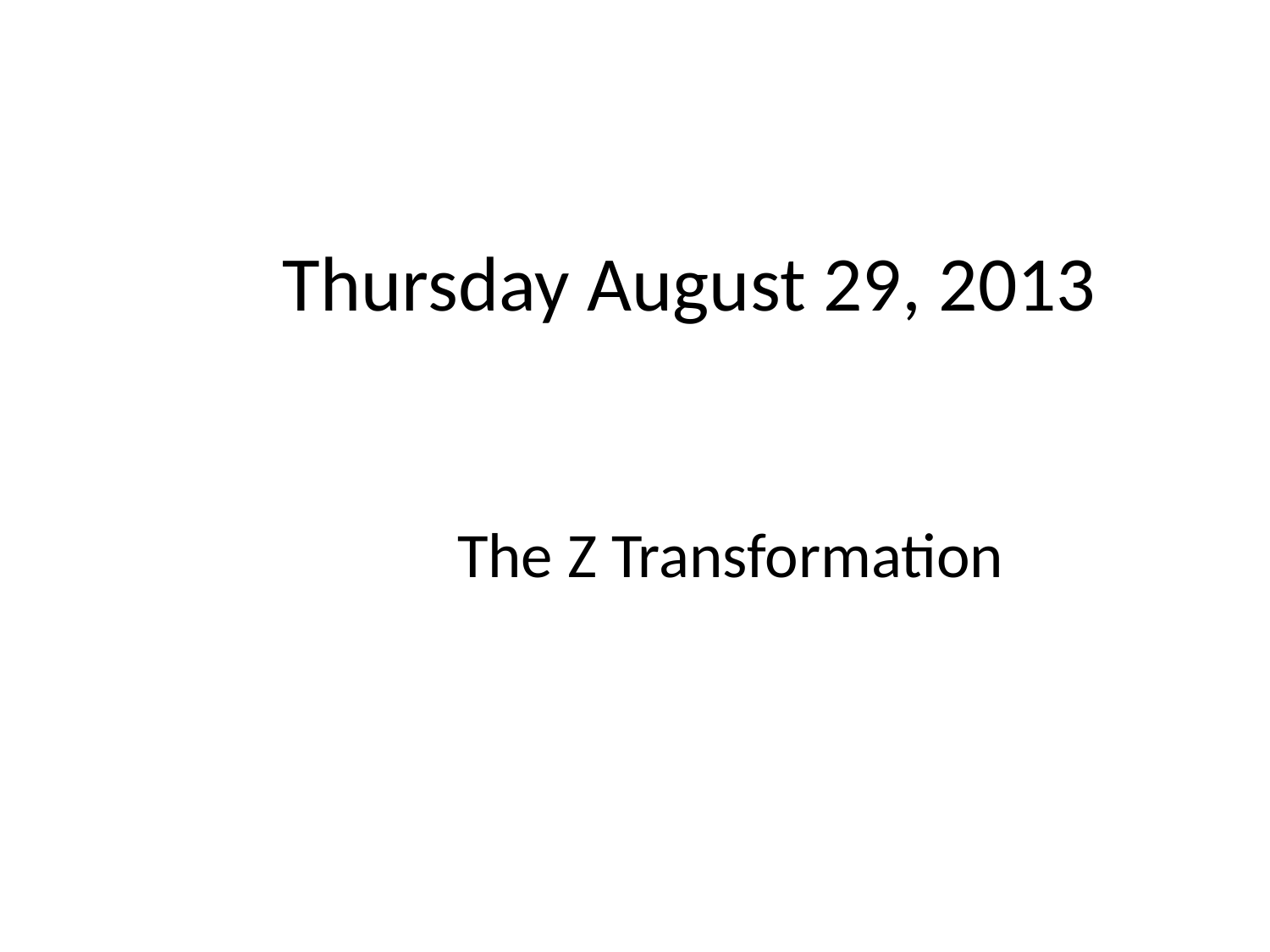

Thursday August 29, 2013
The Z Transformation